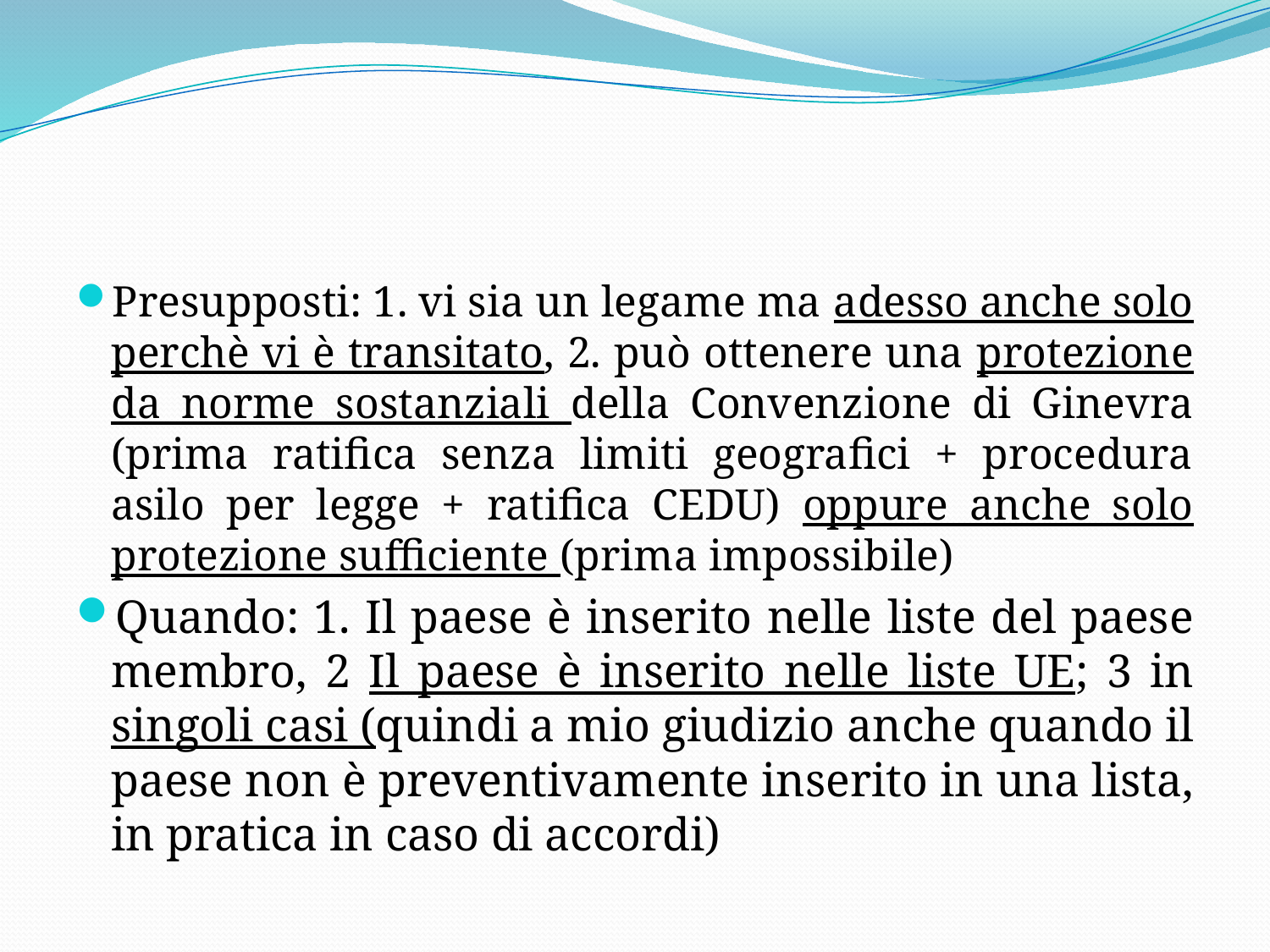

#
Presupposti: 1. vi sia un legame ma adesso anche solo perchè vi è transitato, 2. può ottenere una protezione da norme sostanziali della Convenzione di Ginevra (prima ratifica senza limiti geografici + procedura asilo per legge + ratifica CEDU) oppure anche solo protezione sufficiente (prima impossibile)
Quando: 1. Il paese è inserito nelle liste del paese membro, 2 Il paese è inserito nelle liste UE; 3 in singoli casi (quindi a mio giudizio anche quando il paese non è preventivamente inserito in una lista, in pratica in caso di accordi)